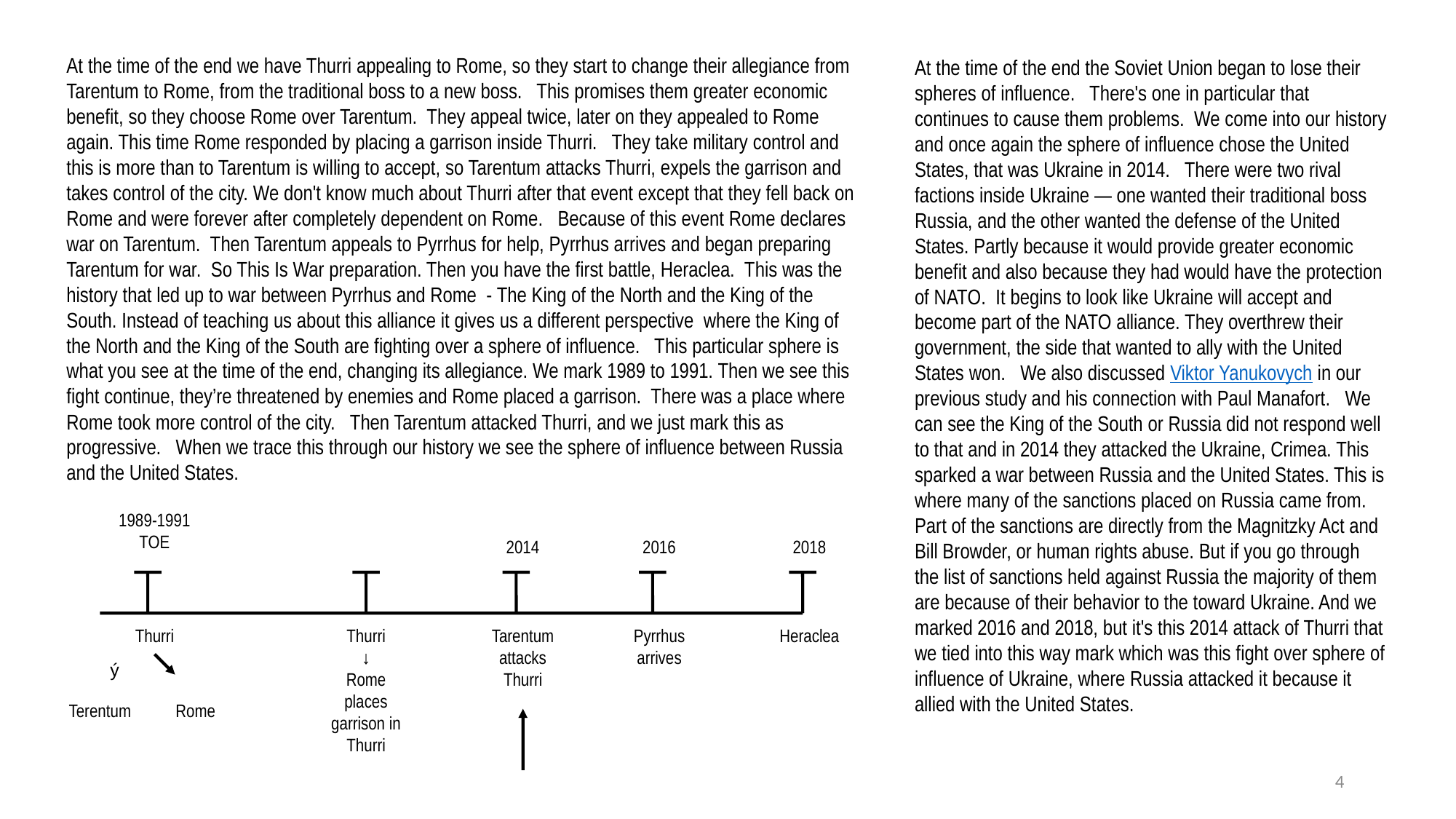

At the time of the end we have Thurri appealing to Rome, so they start to change their allegiance from Tarentum to Rome, from the traditional boss to a new boss.   This promises them greater economic benefit, so they choose Rome over Tarentum.  They appeal twice, later on they appealed to Rome again. This time Rome responded by placing a garrison inside Thurri.   They take military control and this is more than to Tarentum is willing to accept, so Tarentum attacks Thurri, expels the garrison and takes control of the city. We don't know much about Thurri after that event except that they fell back on Rome and were forever after completely dependent on Rome.   Because of this event Rome declares war on Tarentum.  Then Tarentum appeals to Pyrrhus for help, Pyrrhus arrives and began preparing Tarentum for war.  So This Is War preparation. Then you have the first battle, Heraclea.  This was the history that led up to war between Pyrrhus and Rome  - The King of the North and the King of the South. Instead of teaching us about this alliance it gives us a different perspective  where the King of the North and the King of the South are fighting over a sphere of influence.   This particular sphere is what you see at the time of the end, changing its allegiance. We mark 1989 to 1991. Then we see this fight continue, they’re threatened by enemies and Rome placed a garrison.  There was a place where Rome took more control of the city.   Then Tarentum attacked Thurri, and we just mark this as progressive.   When we trace this through our history we see the sphere of influence between Russia and the United States.
At the time of the end the Soviet Union began to lose their spheres of influence.   There's one in particular that continues to cause them problems.  We come into our history and once again the sphere of influence chose the United States, that was Ukraine in 2014.   There were two rival factions inside Ukraine — one wanted their traditional boss Russia, and the other wanted the defense of the United States. Partly because it would provide greater economic benefit and also because they had would have the protection of NATO.  It begins to look like Ukraine will accept and become part of the NATO alliance. They overthrew their government, the side that wanted to ally with the United States won.   We also discussed Viktor Yanukovych in our previous study and his connection with Paul Manafort.   We can see the King of the South or Russia did not respond well to that and in 2014 they attacked the Ukraine, Crimea. This sparked a war between Russia and the United States. This is where many of the sanctions placed on Russia came from. Part of the sanctions are directly from the Magnitzky Act and Bill Browder, or human rights abuse. But if you go through the list of sanctions held against Russia the majority of them are because of their behavior to the toward Ukraine. And we marked 2016 and 2018, but it's this 2014 attack of Thurri that we tied into this way mark which was this fight over sphere of influence of Ukraine, where Russia attacked it because it allied with the United States.

1989-1991
TOE

2014
2016
2018

Thurri
Thurri
↓
Rome places garrison in Thurri
Tarentum attacks Thurri
Pyrrhus arrives
Heraclea
ý

Terentum
Rome

4